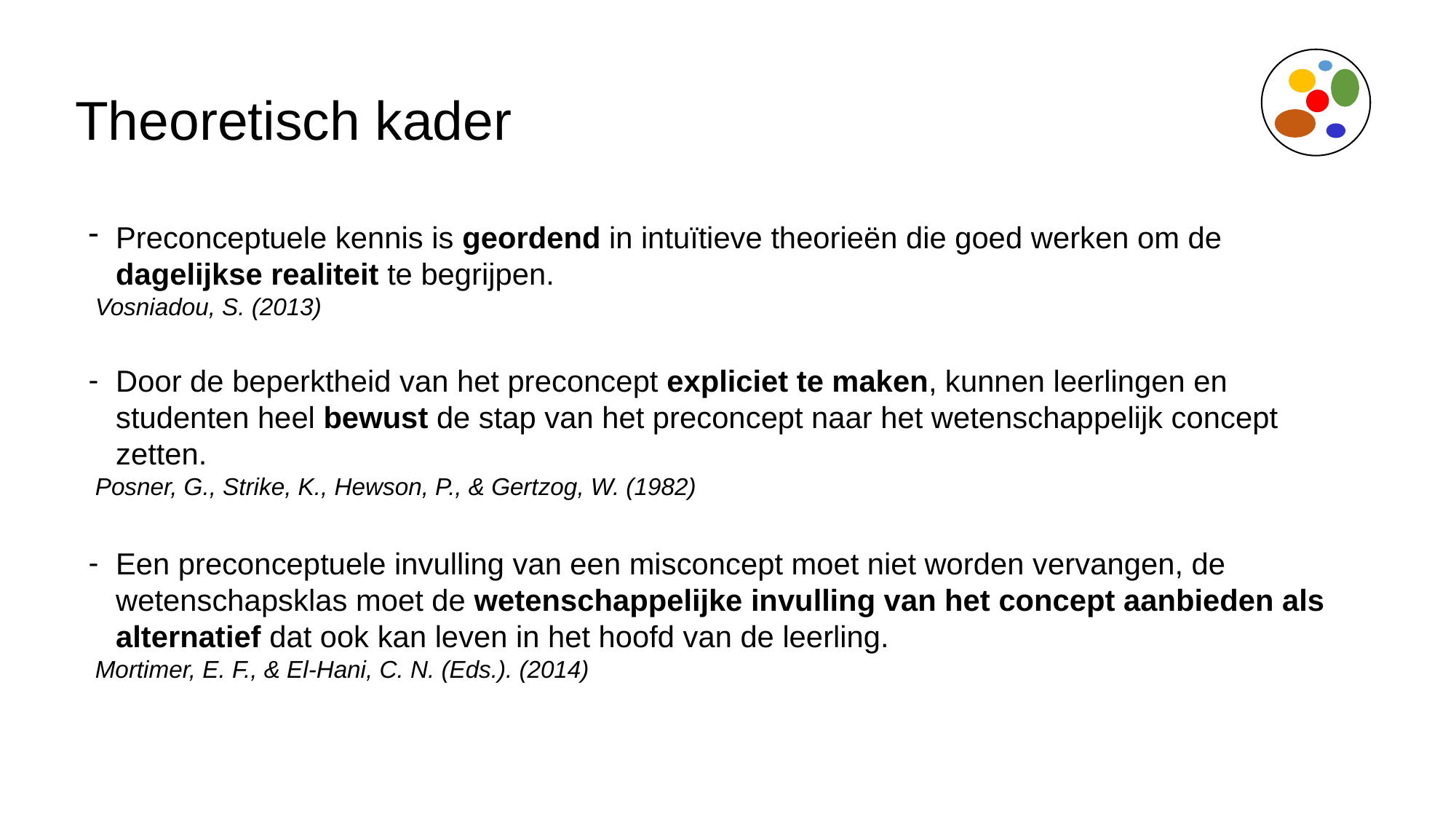

# Theoretisch kader

Preconceptuele kennis is geordend in intuïtieve theorieën die goed werken om de dagelijkse realiteit te begrijpen.
 Vosniadou, S. (2013)

Door de beperktheid van het preconcept expliciet te maken, kunnen leerlingen en studenten heel bewust de stap van het preconcept naar het wetenschappelijk concept zetten.
 Posner, G., Strike, K., Hewson, P., & Gertzog, W. (1982)

Een preconceptuele invulling van een misconcept moet niet worden vervangen, de wetenschapsklas moet de wetenschappelijke invulling van het concept aanbieden als alternatief dat ook kan leven in het hoofd van de leerling.
 Mortimer, E. F., & El-Hani, C. N. (Eds.). (2014)